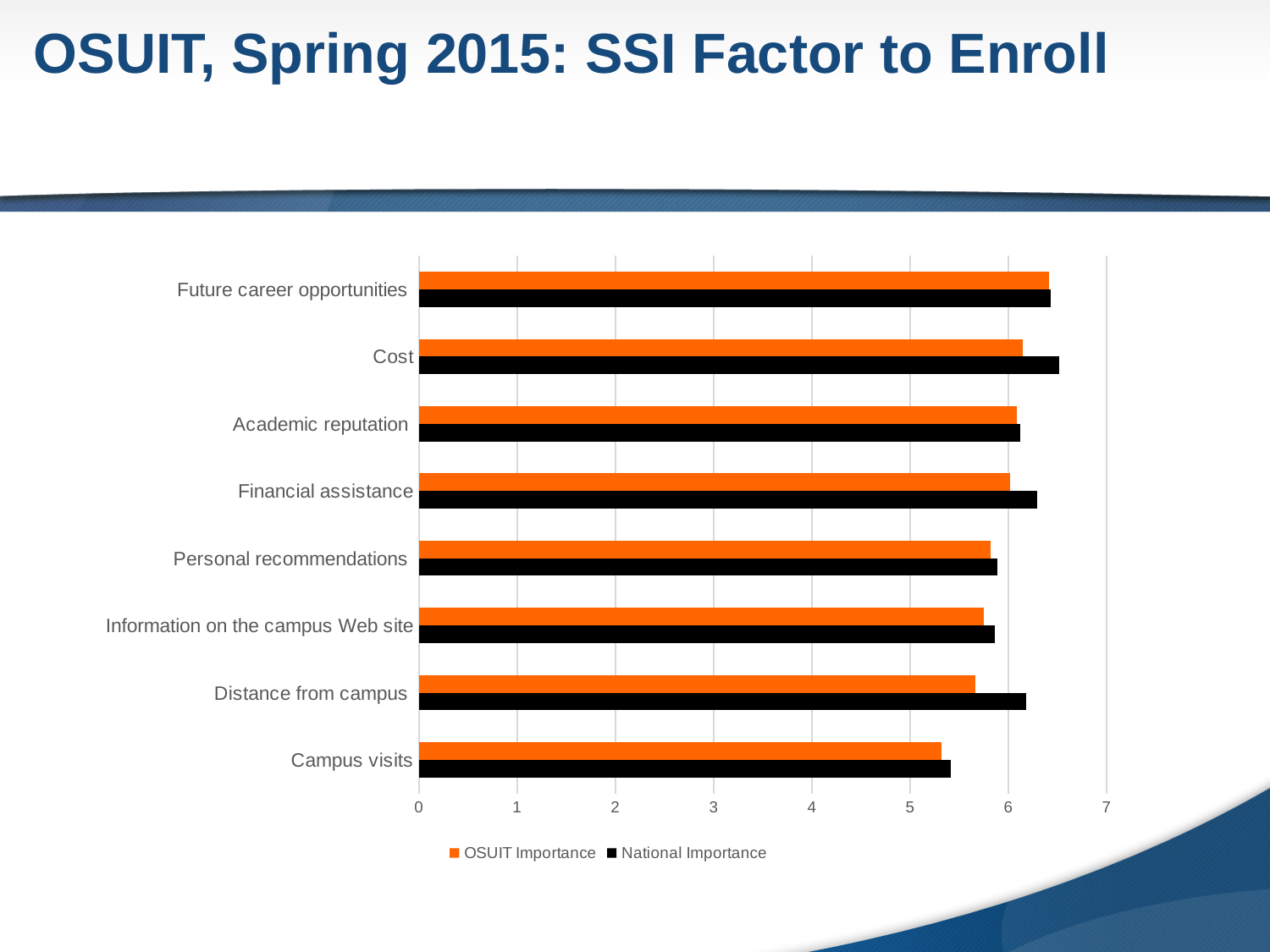

OSUIT, Spring 2015: SSI Factor to Enroll

### Chart

| Category | National Importance | OSUIT Importance |
|---|---|---|
| Campus visits | 5.41 | 5.32 |
| Distance from campus  | 6.18 | 5.66 |
| Information on the campus Web site | 5.86 | 5.75 |
| Personal recommendations  | 5.89 | 5.82 |
| Financial assistance | 6.29 | 6.02 |
| Academic reputation  | 6.12 | 6.09 |
| Cost | 6.52 | 6.15 |
| Future career opportunities  | 6.43 | 6.41 |